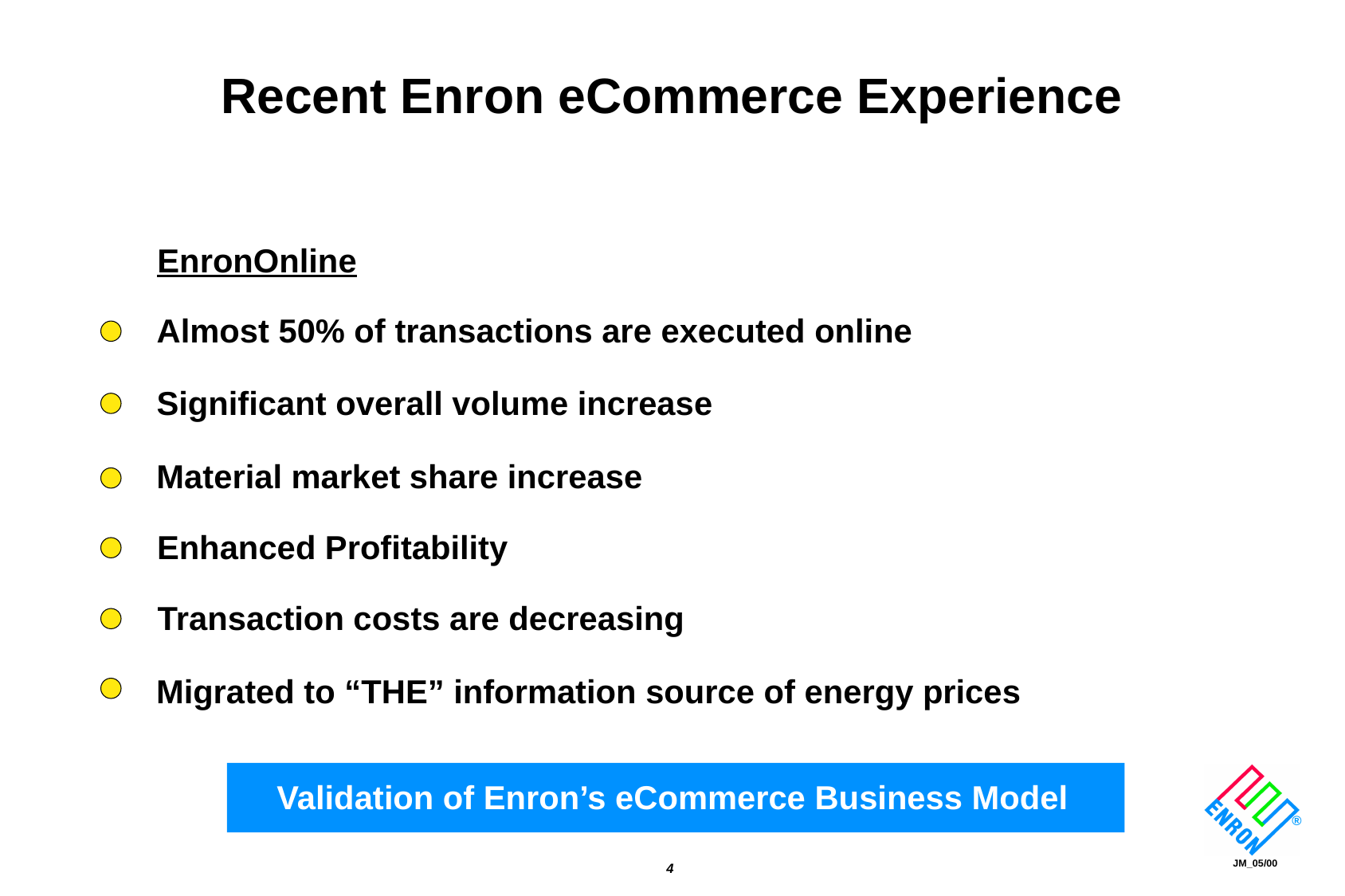

# Recent Enron eCommerce Experience
EnronOnline
Almost 50% of transactions are executed online

Significant overall volume increase

Material market share increase

Enhanced Profitability

Transaction costs are decreasing

Migrated to “THE” information source of energy prices

Validation of Enron’s eCommerce Business Model